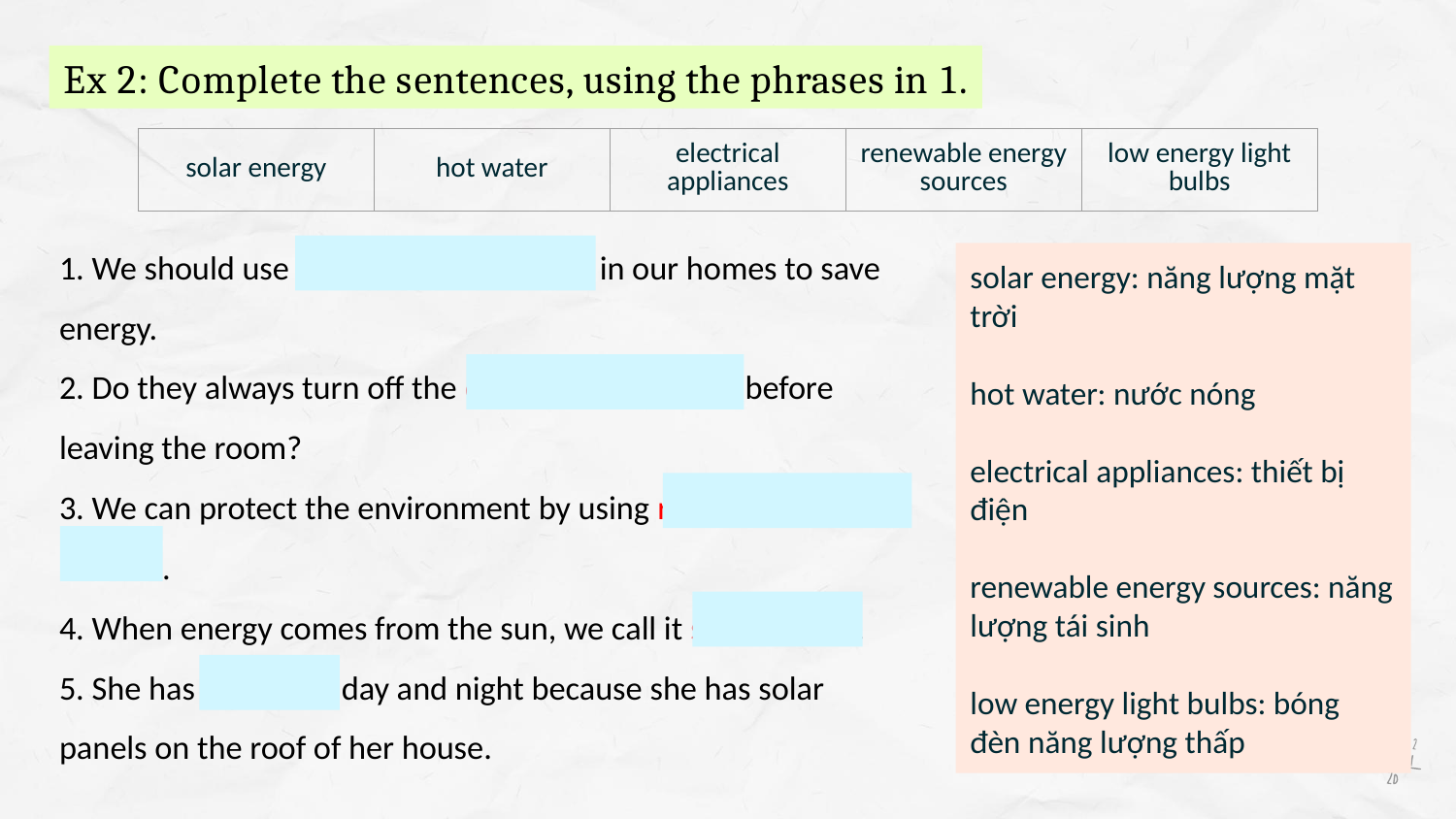

Ex 2: Complete the sentences, using the phrases in 1.
| solar energy | hot water | electrical appliances | renewable energy sources | low energy light bulbs |
| --- | --- | --- | --- | --- |
1. We should use low energy light bulbs in our homes to save energy.
2. Do they always turn off the electrical appliances before leaving the room?
3. We can protect the environment by using renewable energy sources.
4. When energy comes from the sun, we call it solar energy.
5. She has hot water day and night because she has solar panels on the roof of her house.

solar energy: năng lượng mặt trời

hot water: nước nóng

electrical appliances: thiết bị điện

renewable energy sources: năng lượng tái sinh

low energy light bulbs: bóng đèn năng lượng thấp